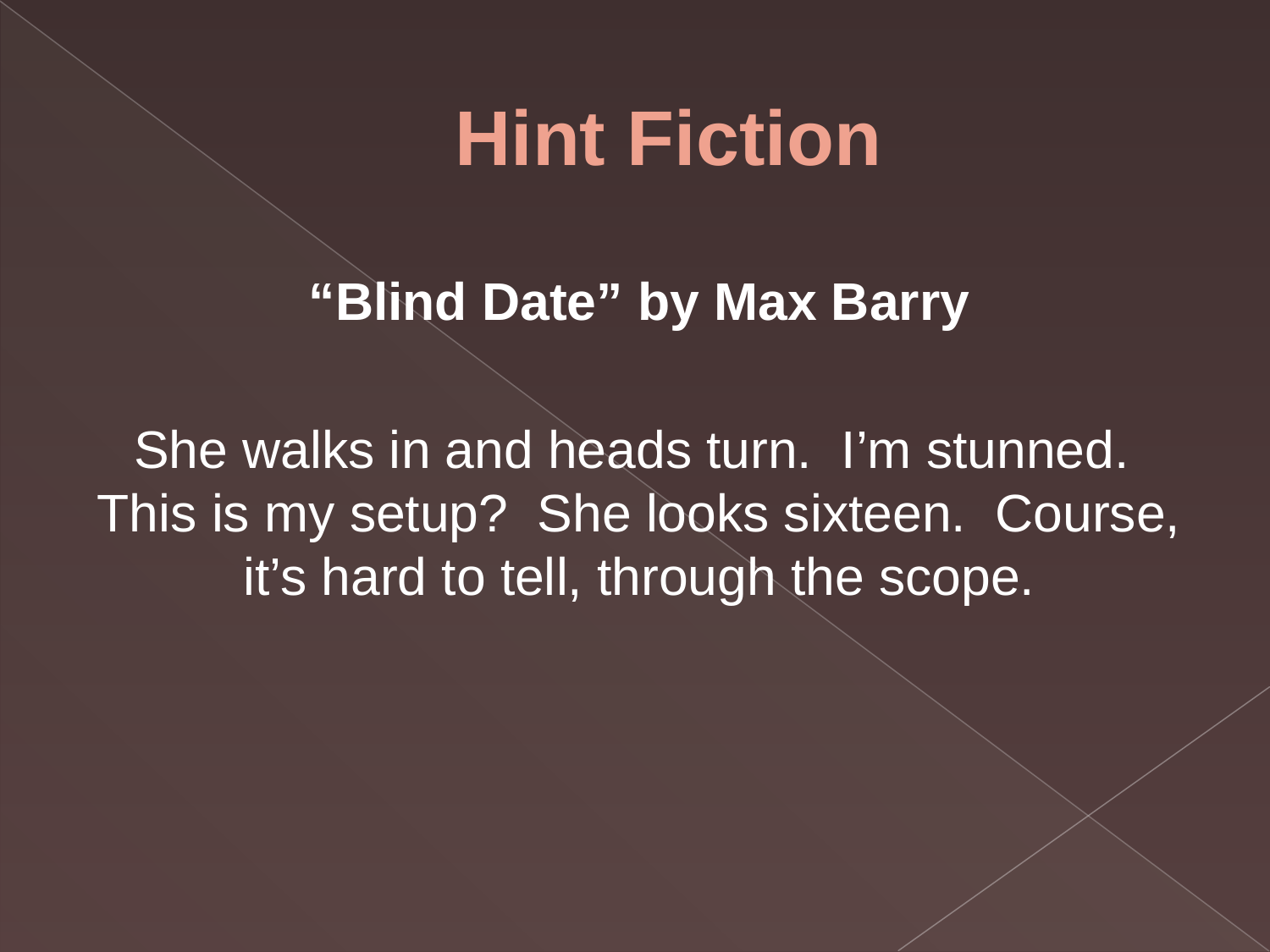

# Hint Fiction
“Blind Date” by Max Barry

She walks in and heads turn.  I’m stunned.  This is my setup?  She looks sixteen.  Course, it’s hard to tell, through the scope.